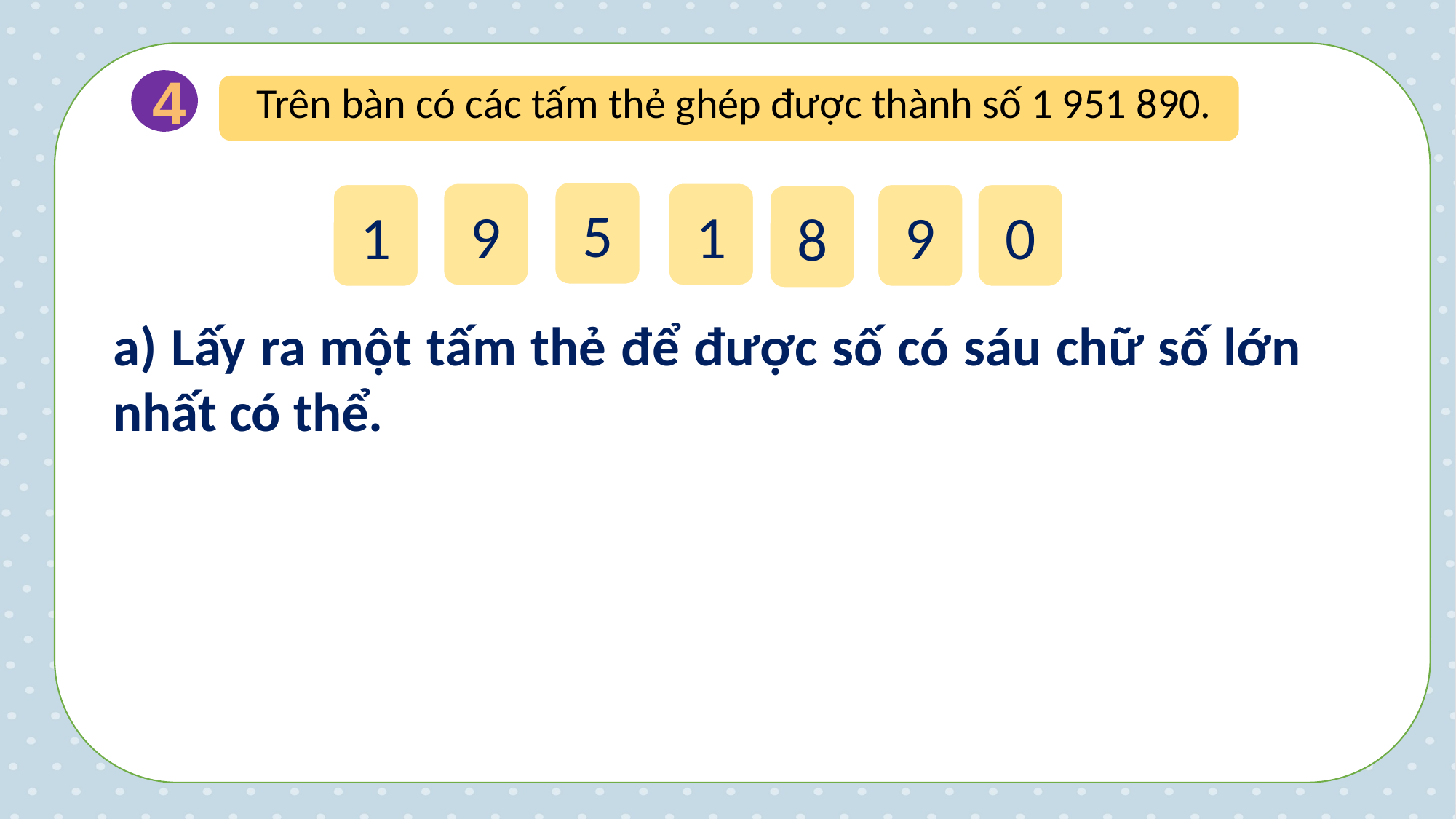

4
Trên bàn có các tấm thẻ ghép được thành số 1 951 890.

5
9
1
1
9
0
8
a) Lấy ra một tấm thẻ để được số có sáu chữ số lớn nhất có thể.